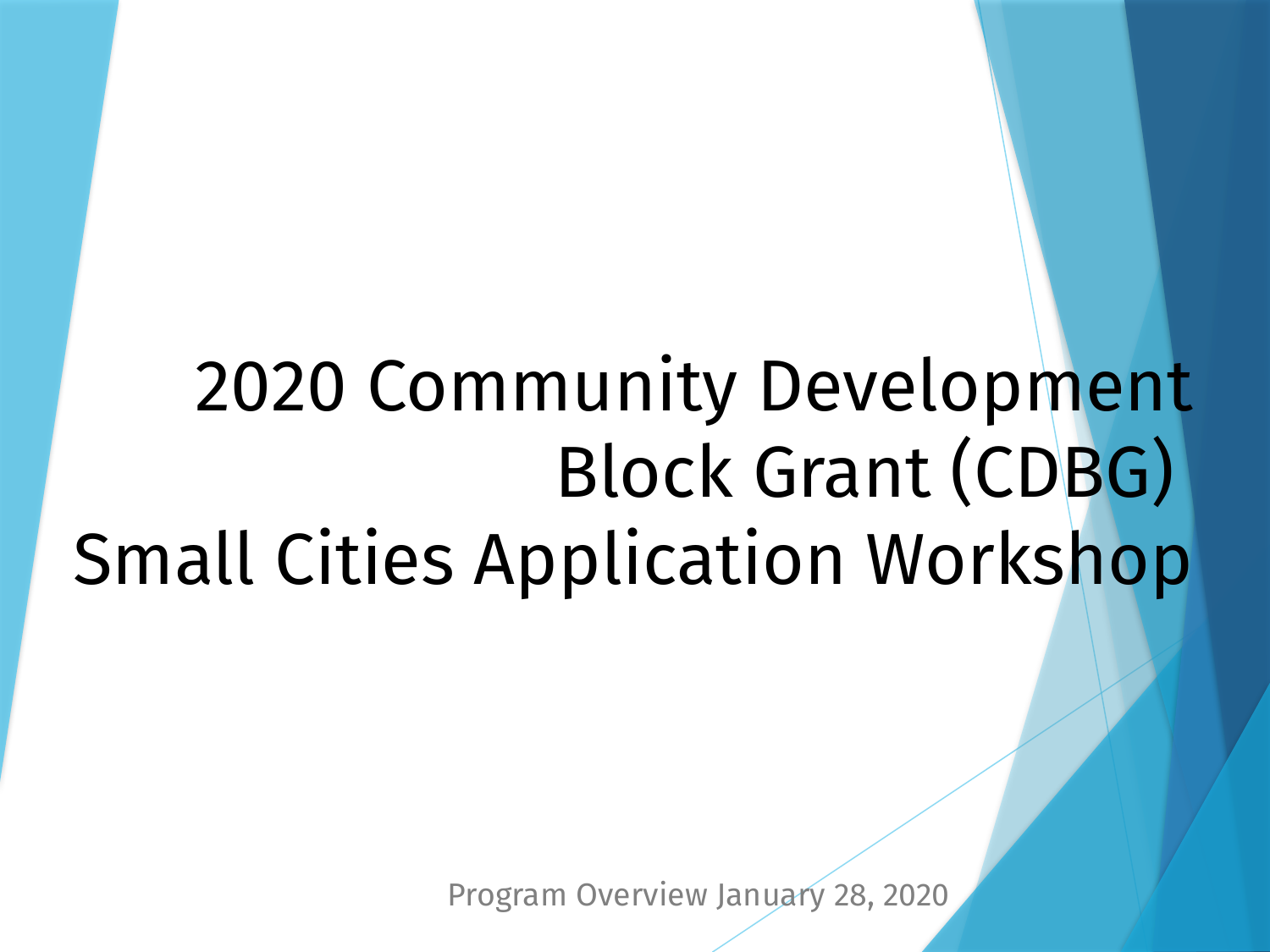

# 2020 Community Development Block Grant (CDBG) Small Cities Application Workshop
Program Overview January 28, 2020